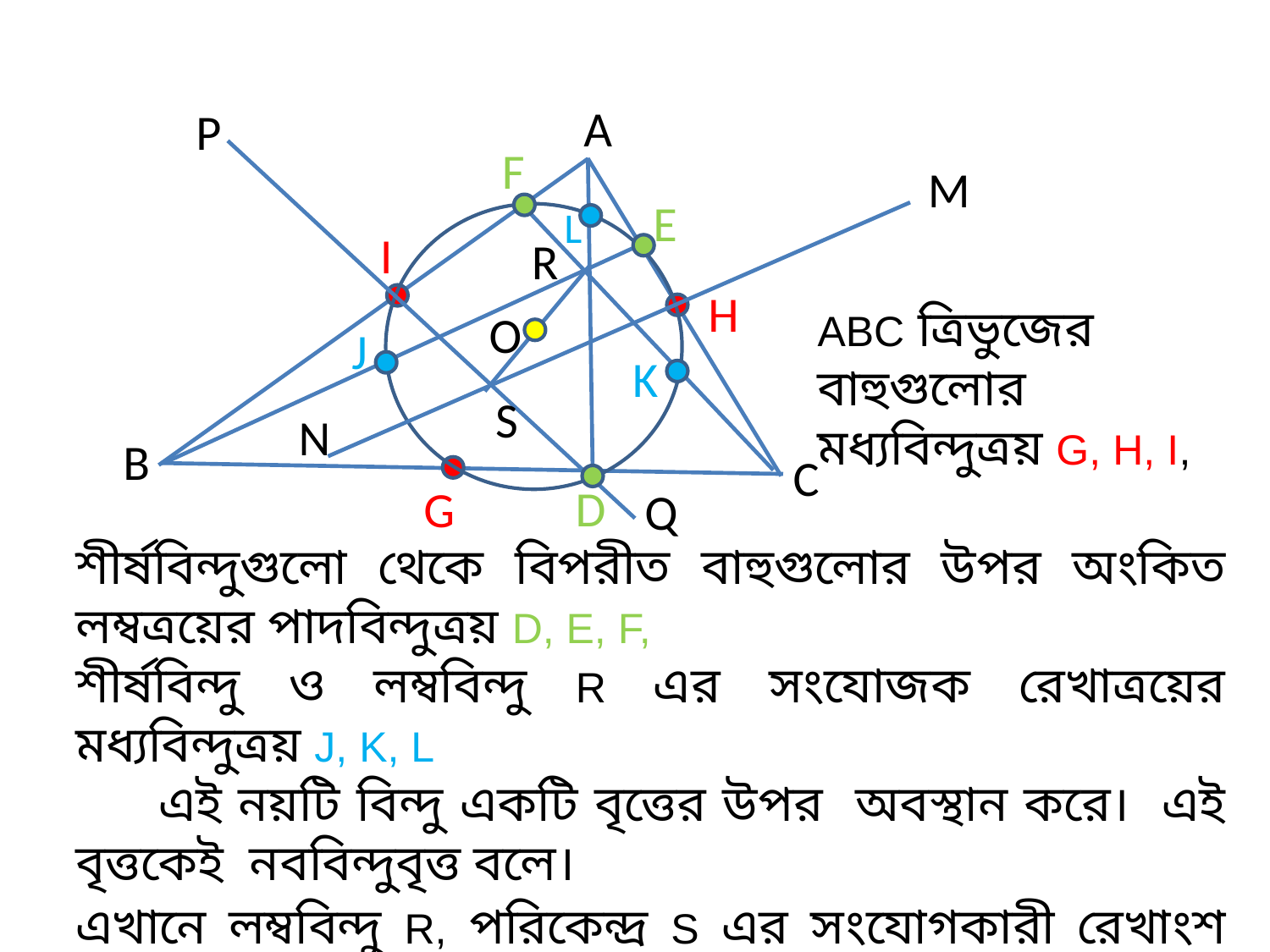

A
P

F
M
E

L

I

R

H

ABC ত্রিভুজের বাহুগুলোর মধ্যবিন্দুত্রয় G, H, I,

O
J

K

S
N
B

C

D
G
Q
শীর্ষবিন্দুগুলো থেকে বিপরীত বাহুগুলোর উপর অংকিত লম্বত্রয়ের পাদবিন্দুত্রয় D, E, F,
শীর্ষবিন্দু ও লম্ববিন্দু R এর সংযোজক রেখাত্রয়ের মধ্যবিন্দুত্রয় J, K, L
     এই নয়টি বিন্দু একটি বৃত্তের উপর  অবস্থান করে।  এই বৃত্তকেই  নববিন্দুবৃত্ত বলে।

এখানে লম্ববিন্দু R, পরিকেন্দ্র S এর সংযোগকারী রেখাংশ RS এর মধ্যবিন্দু O  নববিন্দুবৃত্তের কেন্দ্র ।